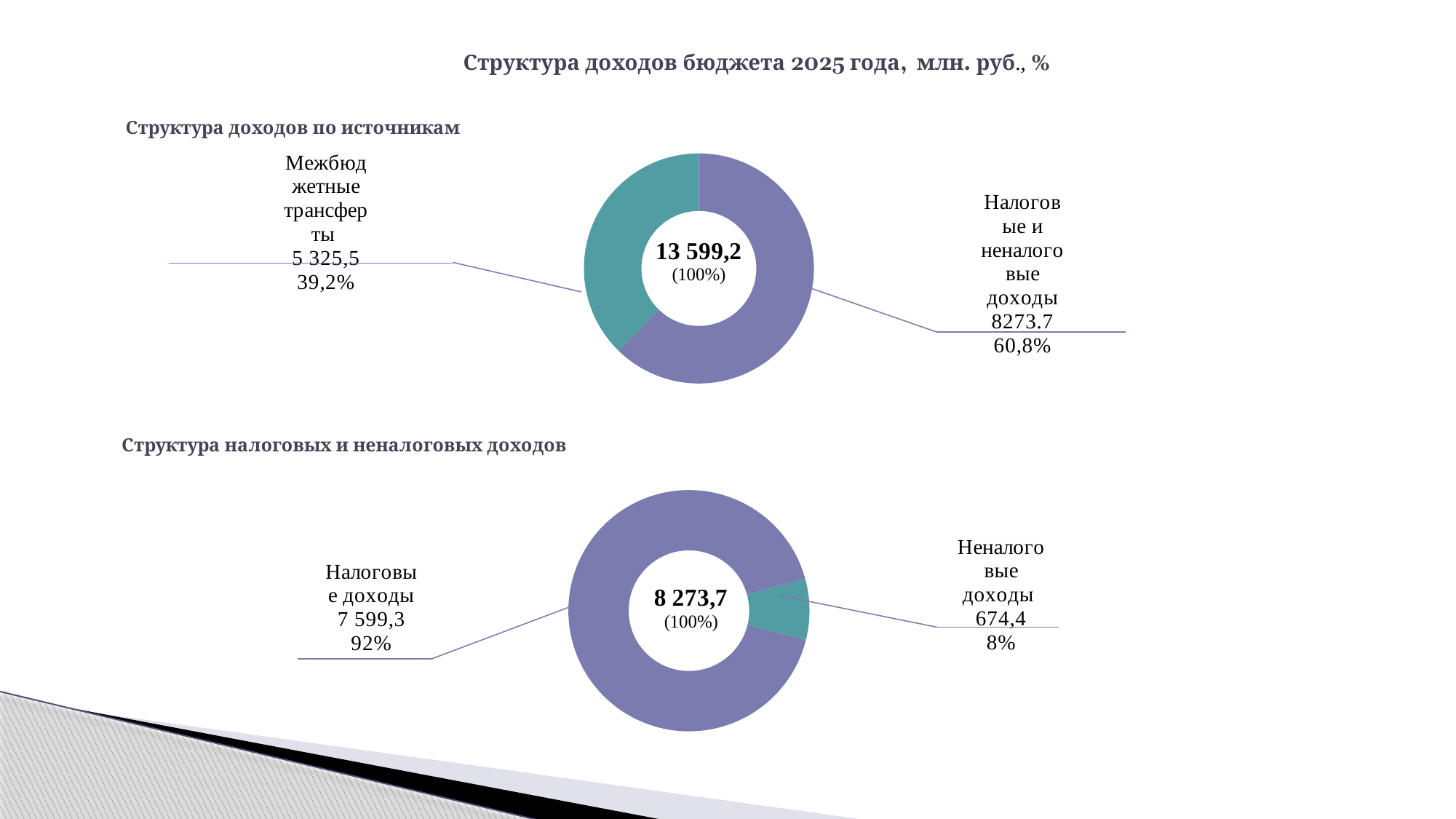

Структура доходов бюджета 2025 года,
млн. руб., %

### Chart: Структура доходов по источникам

| Category | Продажи |
|---|---|
| Налоговые и неналоговые доходы | 8273.7 |
| Межбюджетные трансферты  | 5008.2 |

### Chart: Структура налоговых и неналоговых доходов

| Category | Продажи |
|---|---|
| Налоговые доходы | 7599.3 |
| Неналоговые доходы  | 674.4 |